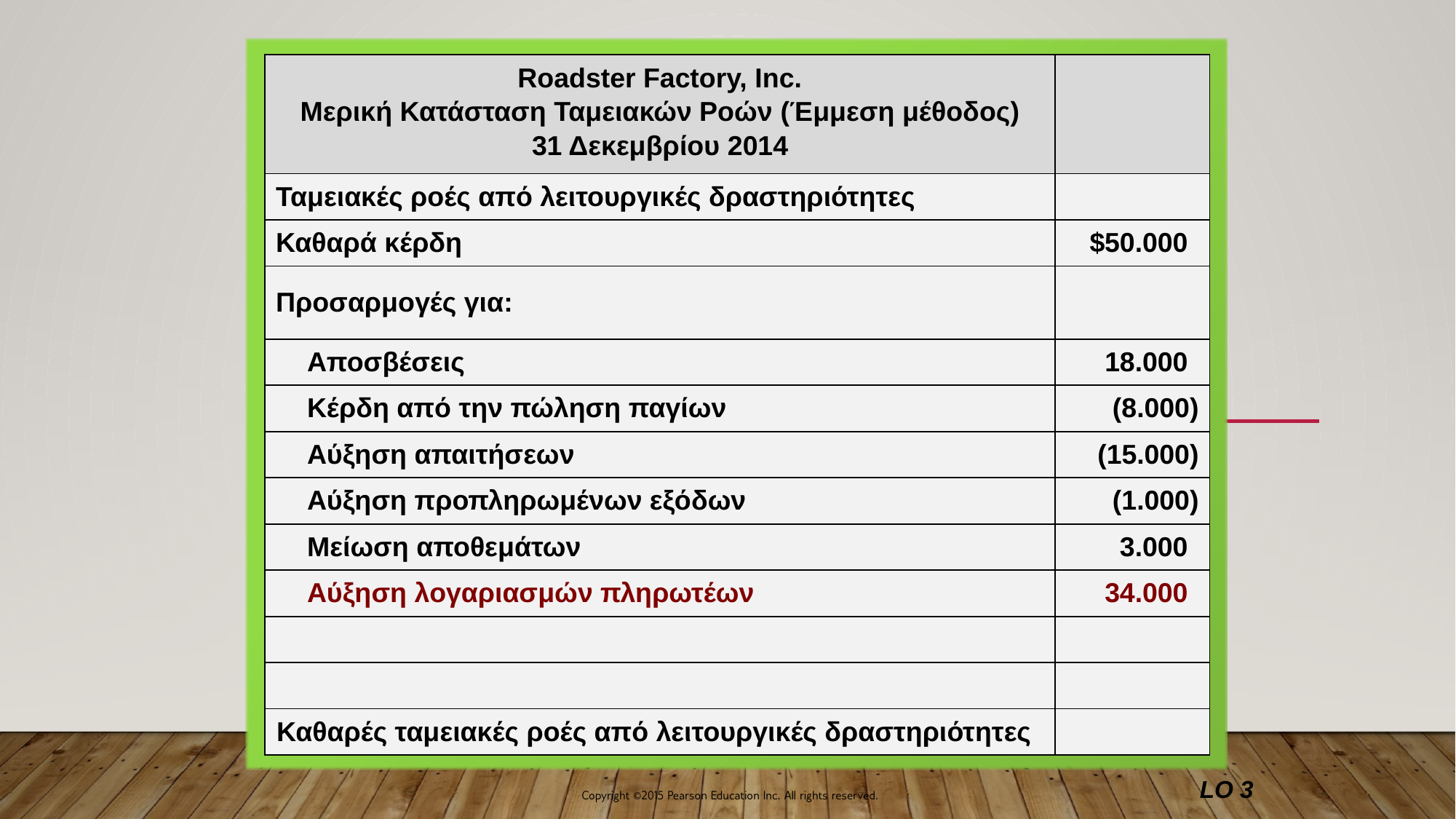

| Roadster Factory, Inc. Μερική Κατάσταση Ταμειακών Ροών (Έμμεση μέθοδος) 31 Δεκεμβρίου 2014 |  |
| --- | --- |
| Ταμειακές ροές από λειτουργικές δραστηριότητες |  |
| Καθαρά κέρδη | $50.000 |
| Προσαρμογές για: |  |
| Αποσβέσεις | 18.000 |
| Κέρδη από την πώληση παγίων | (8.000) |
| Αύξηση απαιτήσεων | (15.000) |
| Αύξηση προπληρωμένων εξόδων | (1.000) |
| Μείωση αποθεμάτων | 3.000 |
| Αύξηση λογαριασμών πληρωτέων | 34.000 |
|  |  |
|  |  |
| Καθαρές ταμειακές ροές από λειτουργικές δραστηριότητες |  |
LO 3
Copyright ©2015 Pearson Education Inc. All rights reserved.